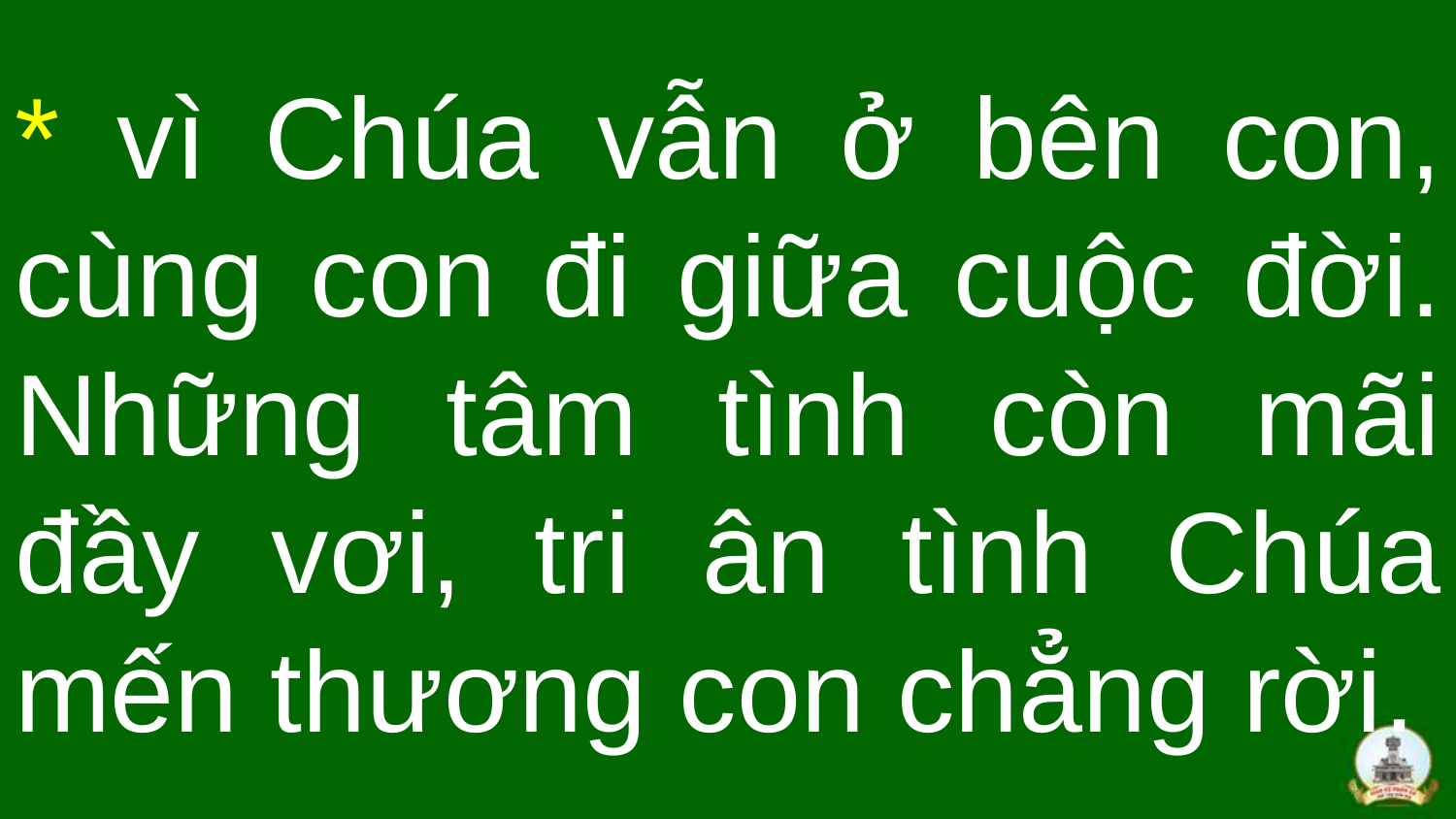

# * vì Chúa vẫn ở bên con, cùng con đi giữa cuộc đời. Những tâm tình còn mãi đầy vơi, tri ân tình Chúa mến thương con chẳng rời.